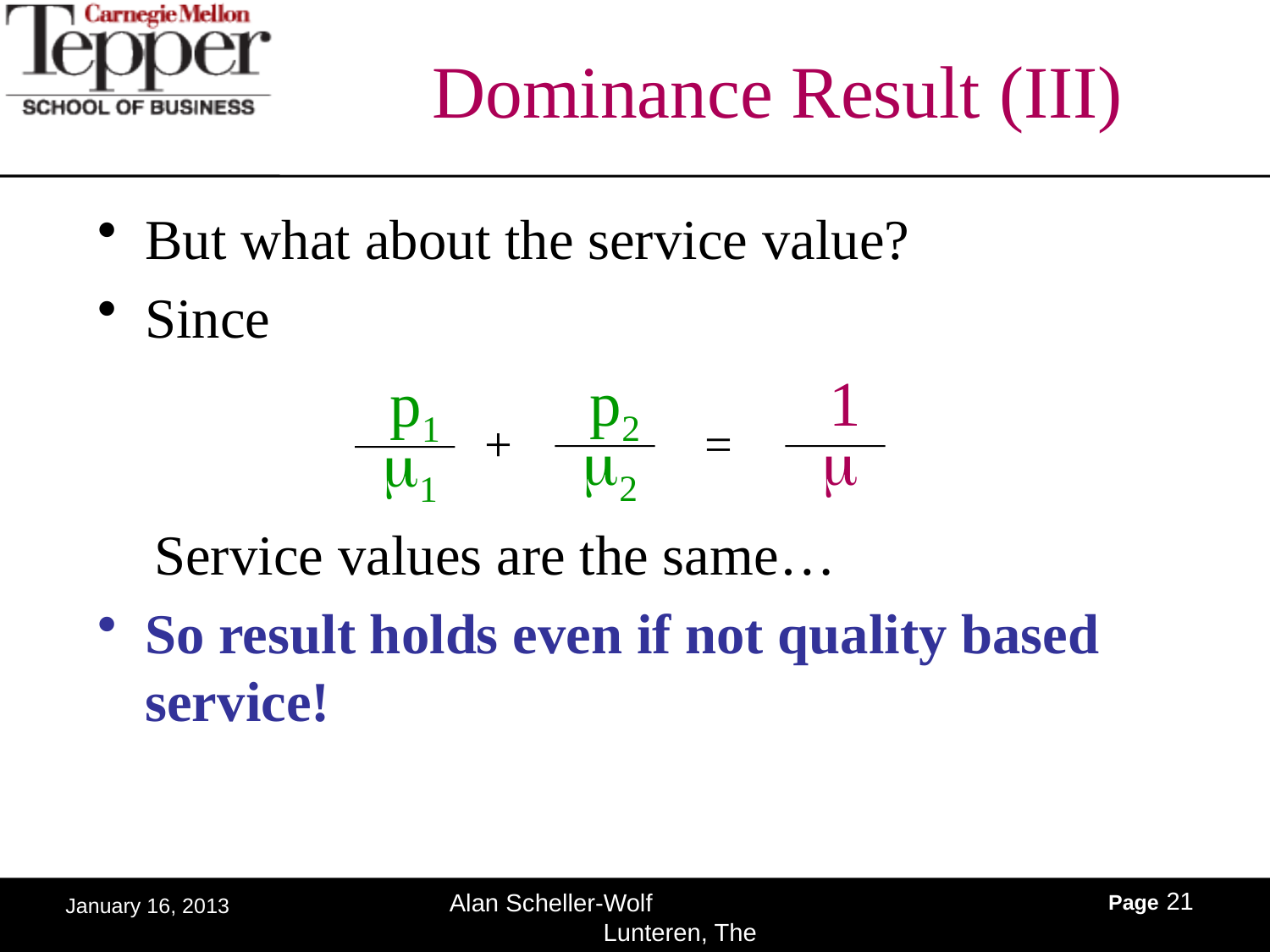

# Dominance Result (III)

But what about the service value?
Since

    Service values are the same…
So result holds even if not quality based service!
p2
μ2

1
μ

p1
μ1

+
=
Page 21
Alan Scheller-Wolf                                      Lunteren, The Netherlands
January 16, 2013